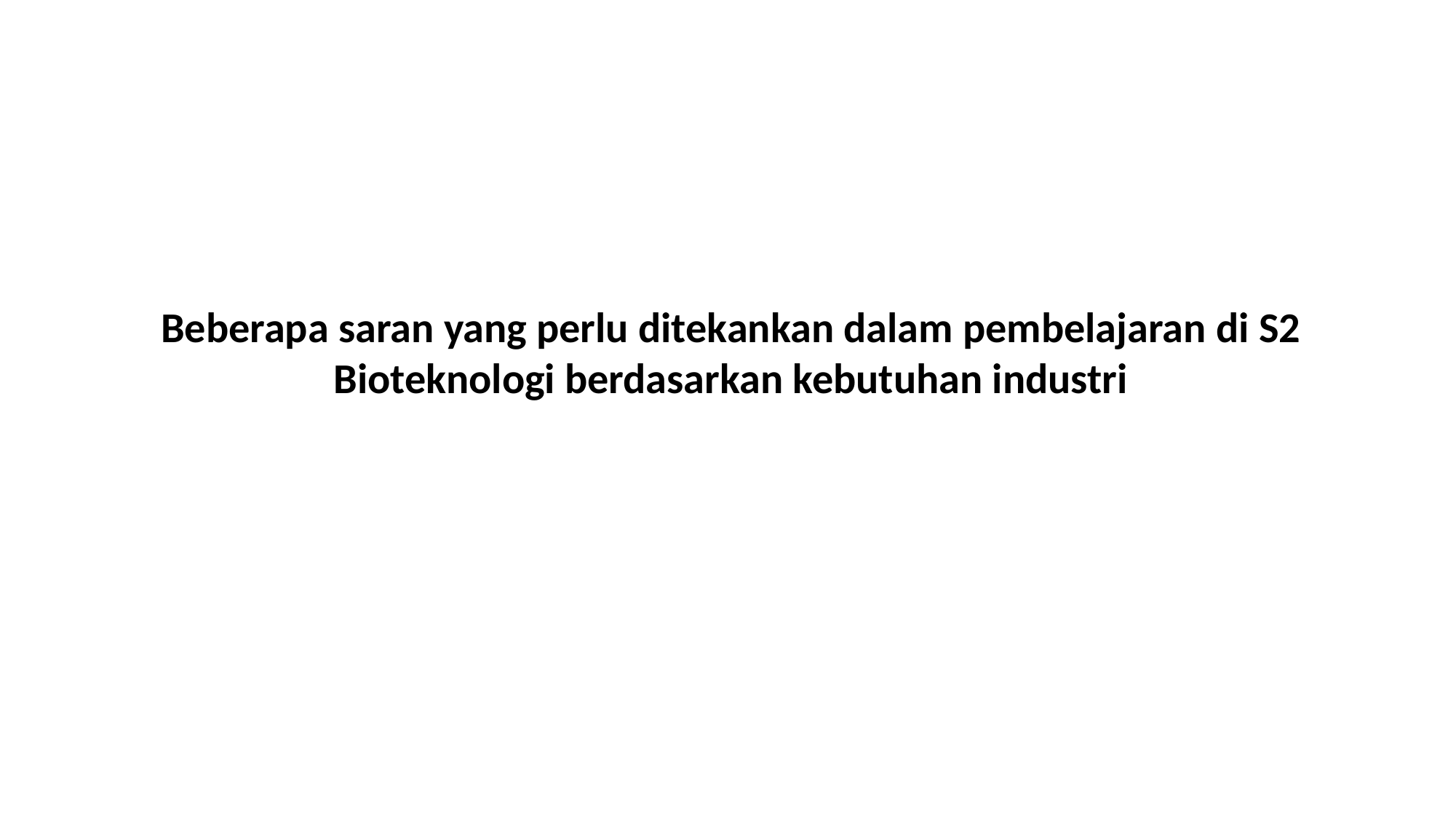

Beberapa saran yang perlu ditekankan dalam pembelajaran di S2 Bioteknologi berdasarkan kebutuhan industri